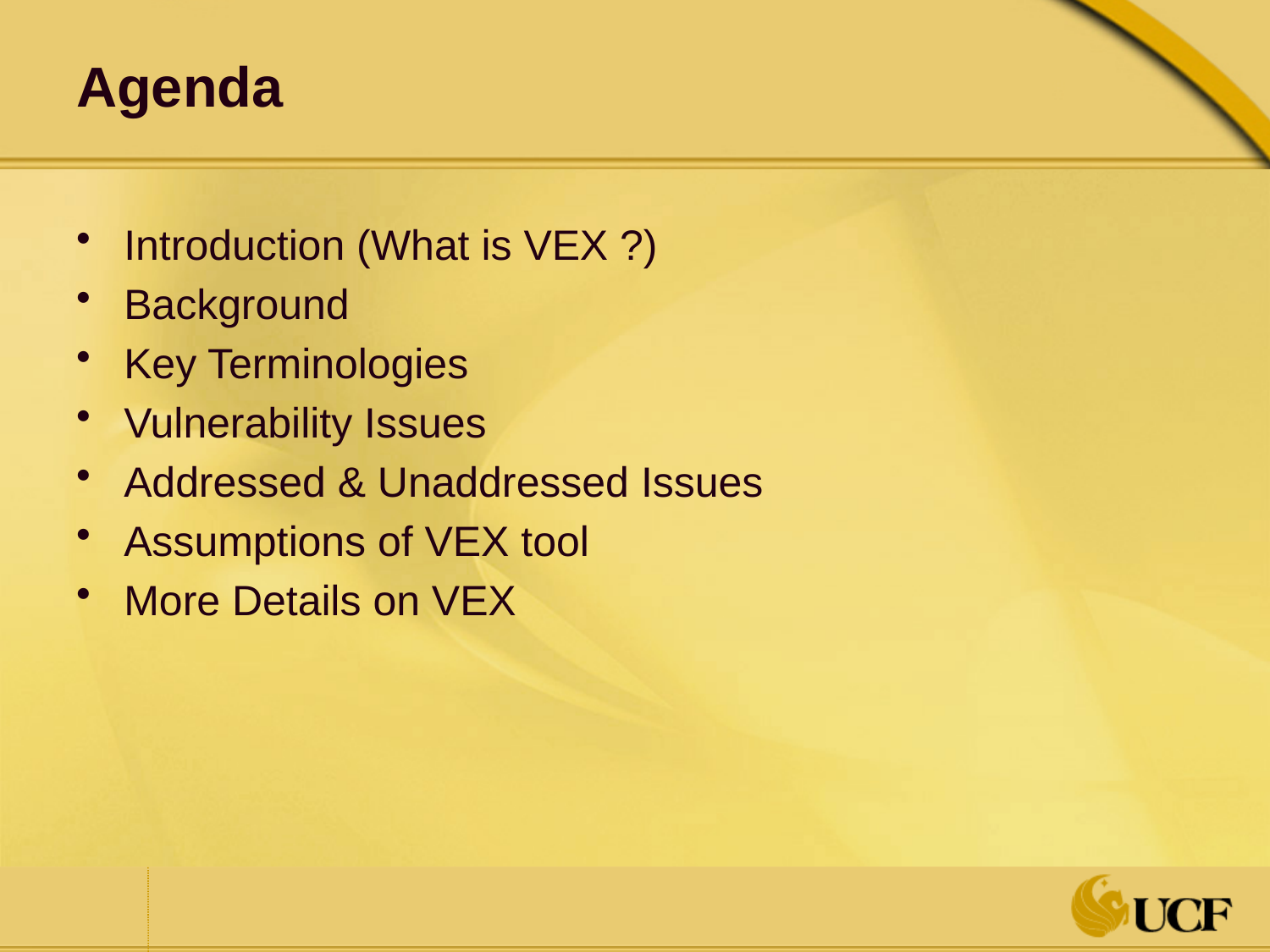

# Agenda
Introduction (What is VEX ?)
Background
Key Terminologies
Vulnerability Issues
Addressed & Unaddressed Issues
Assumptions of VEX tool
More Details on VEX